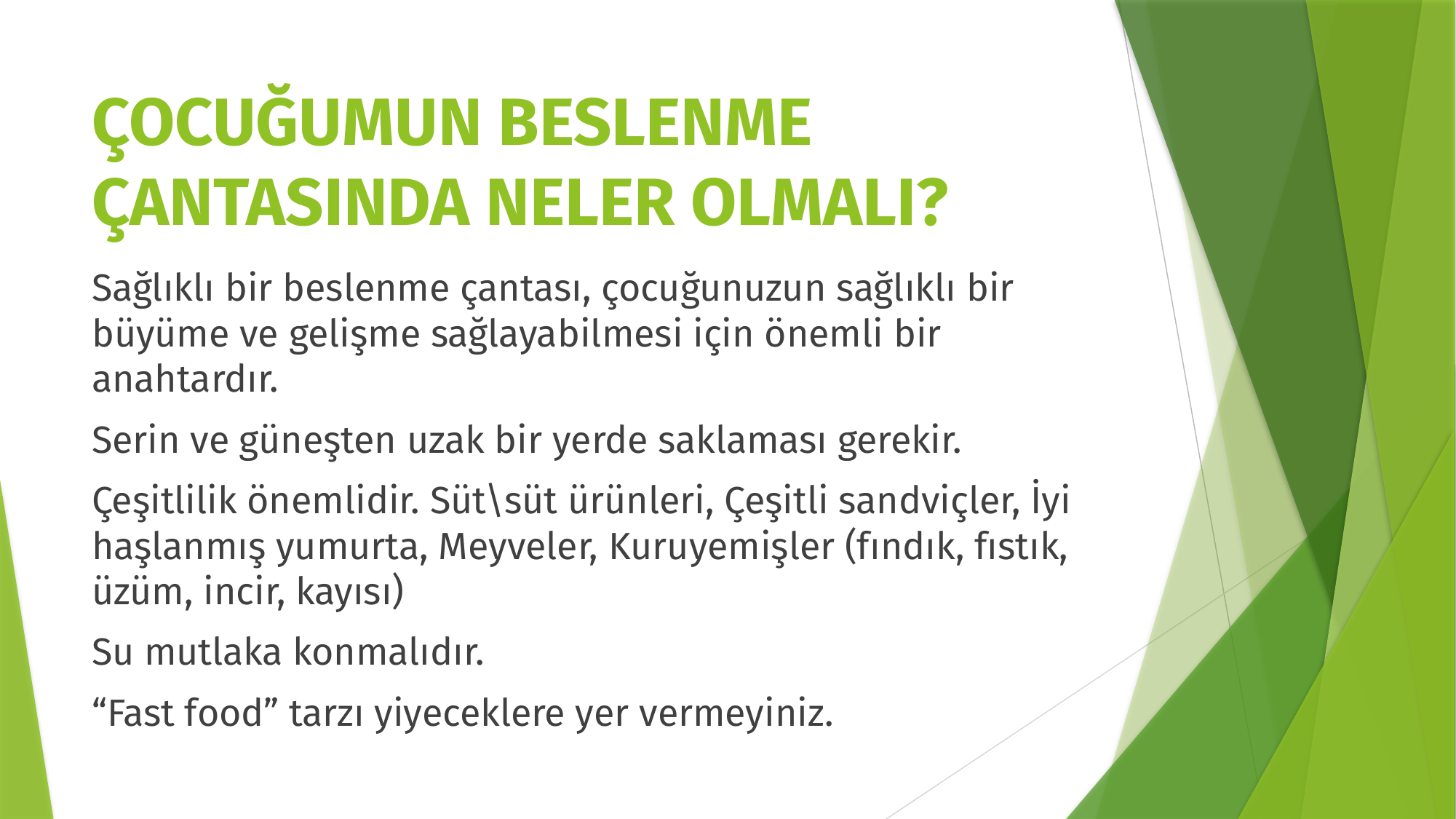

# ÇOCUĞUMUN BESLENME ÇANTASINDA NELER OLMALI?
Sağlıklı bir beslenme çantası, çocuğunuzun sağlıklı bir büyüme ve gelişme sağlayabilmesi için önemli bir anahtardır.
Serin ve güneşten uzak bir yerde saklaması gerekir.
Çeşitlilik önemlidir. Süt\süt ürünleri, Çeşitli sandviçler, İyi haşlanmış yumurta, Meyveler, Kuruyemişler (fındık, fıstık, üzüm, incir, kayısı)
Su mutlaka konmalıdır.
“Fast food” tarzı yiyeceklere yer vermeyiniz.